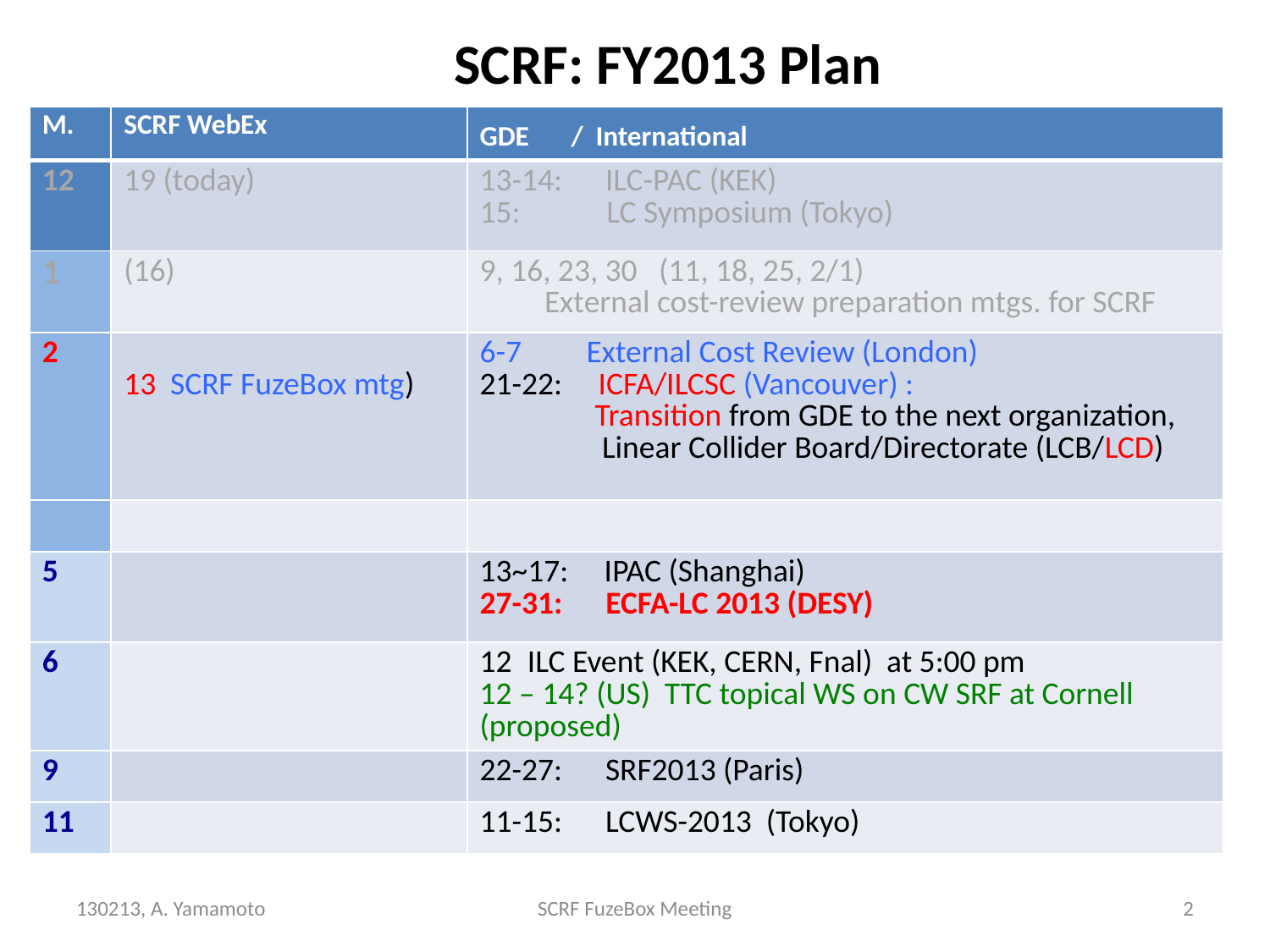

# SCRF: FY2013 Plan
| M. | SCRF WebEx | GDE　/ International |
| --- | --- | --- |
| 12 | 19 (today) | 13-14: ILC-PAC (KEK) 15: LC Symposium (Tokyo) |
| 1 | (16) | 9, 16, 23, 30 (11, 18, 25, 2/1) External cost-review preparation mtgs. for SCRF |
| 2 | 13 SCRF FuzeBox mtg) | 6-7 External Cost Review (London) 21-22: ICFA/ILCSC (Vancouver) : Transition from GDE to the next organization, Linear Collider Board/Directorate (LCB/LCD) |
|  |  |  |
| 5 |  | 13~17: IPAC (Shanghai) 27-31: ECFA-LC 2013 (DESY) |
| 6 |  | ILC Event (KEK, CERN, Fnal) at 5:00 pm 12 – 14? (US) TTC topical WS on CW SRF at Cornell (proposed) |
| 9 |  | 22-27: SRF2013 (Paris) |
| 11 |  | 11-15: LCWS-2013 (Tokyo) |
130213, A. Yamamoto
SCRF FuzeBox Meeting
2